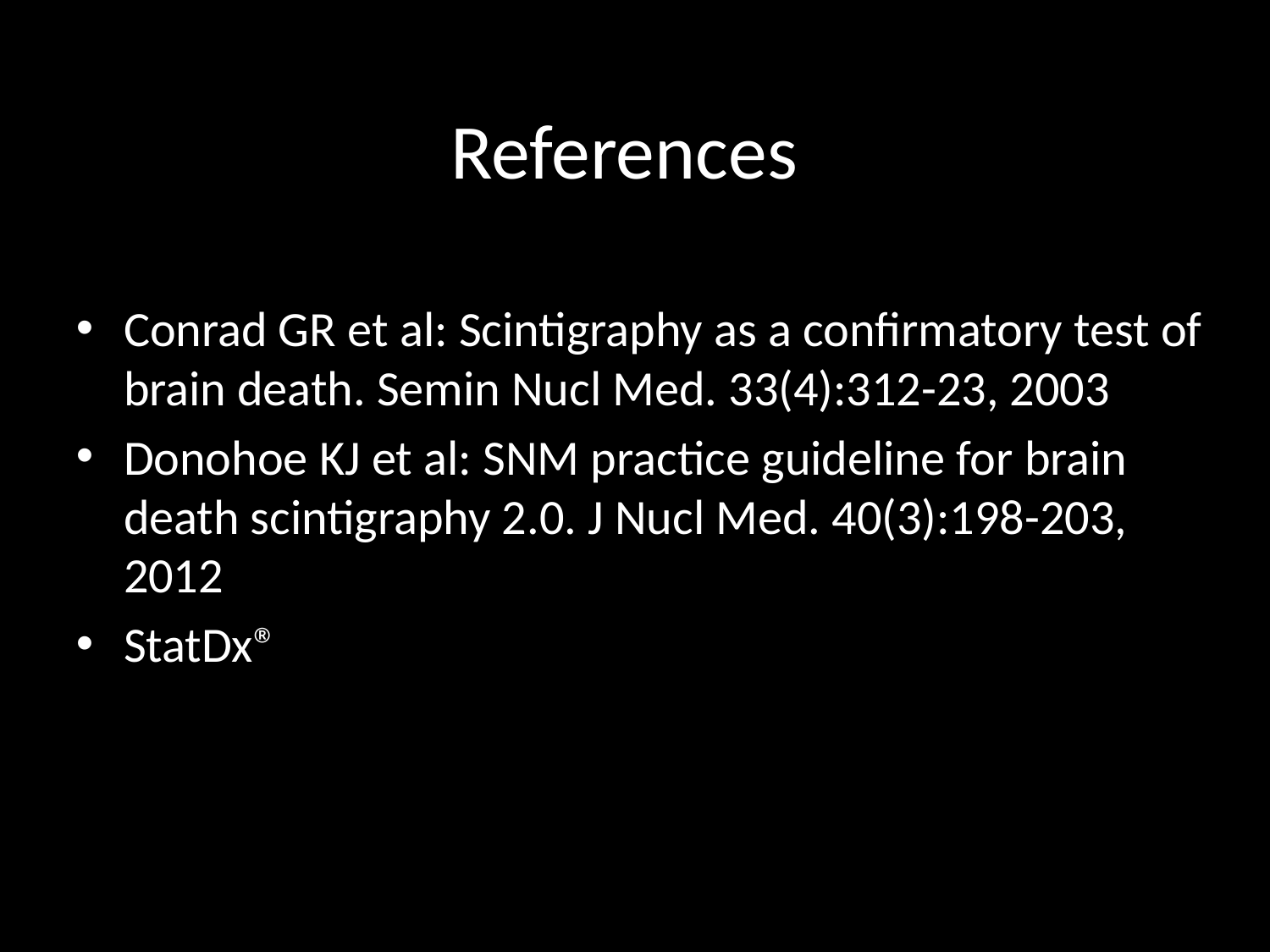

# References

Conrad GR et al: Scintigraphy as a confirmatory test of brain death. Semin Nucl Med. 33(4):312-23, 2003
Donohoe KJ et al: SNM practice guideline for brain death scintigraphy 2.0. J Nucl Med. 40(3):198-203, 2012
StatDx®